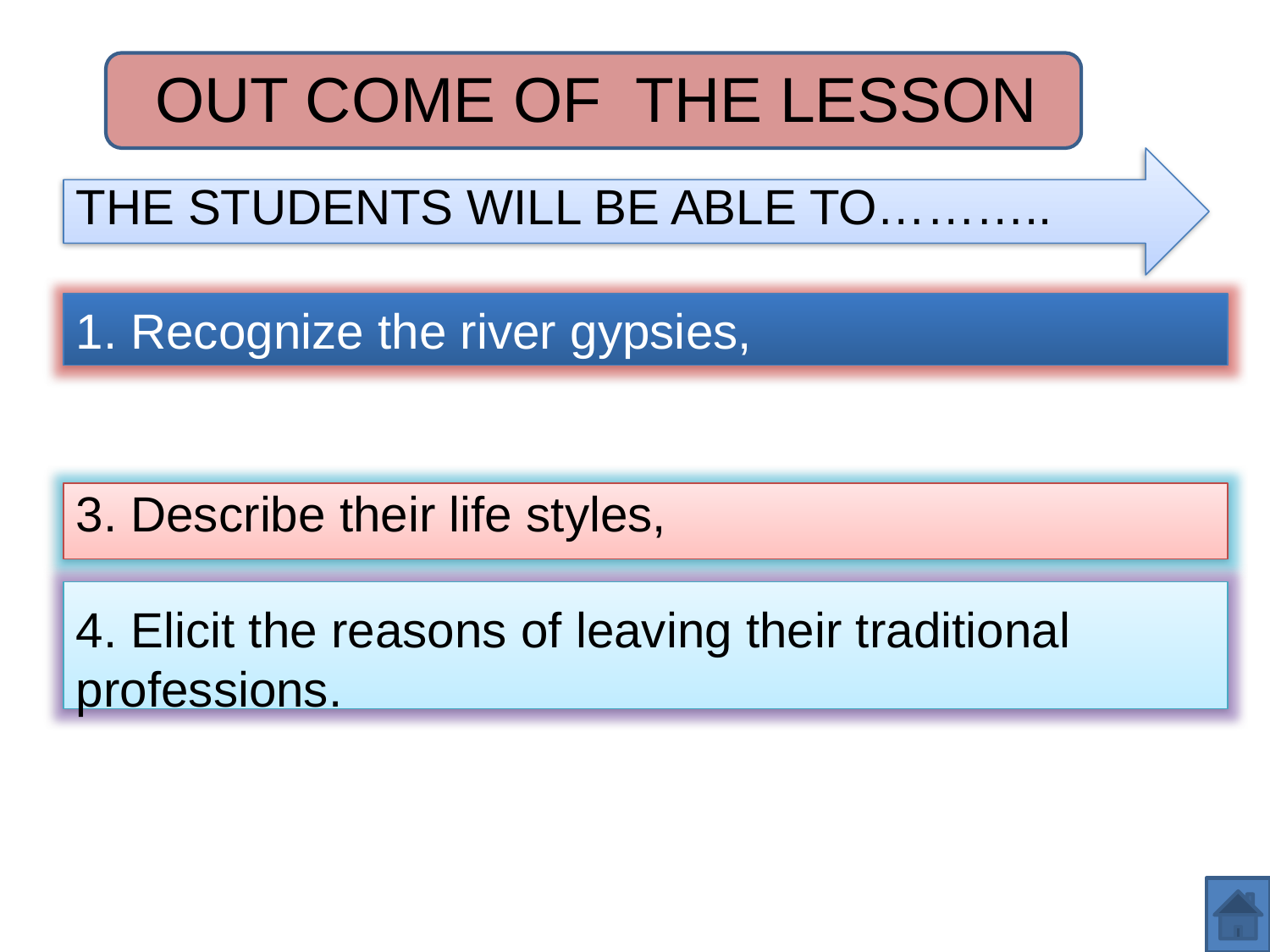

OUT COME OF  THE LESSON

THE STUDENTS WILL BE ABLE TO………..
1. Recognize the river gypsies,
2. Mention their living places,

3. Describe their life styles,

4. Elicit the reasons of leaving their traditional professions.